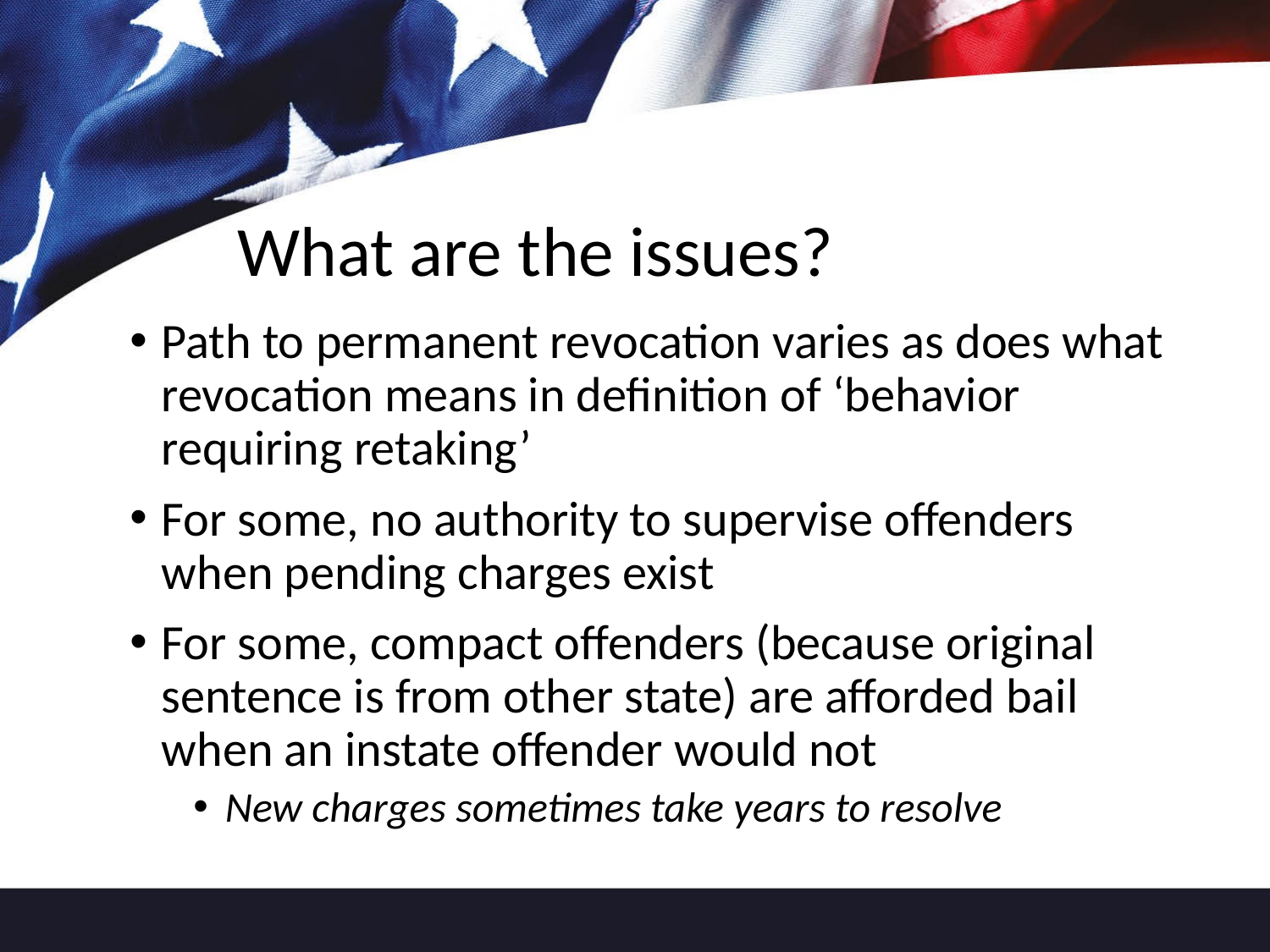

# What are the issues?
Path to permanent revocation varies as does what revocation means in definition of ‘behavior requiring retaking’
For some, no authority to supervise offenders when pending charges exist
For some, compact offenders (because original sentence is from other state) are afforded bail when an instate offender would not
New charges sometimes take years to resolve